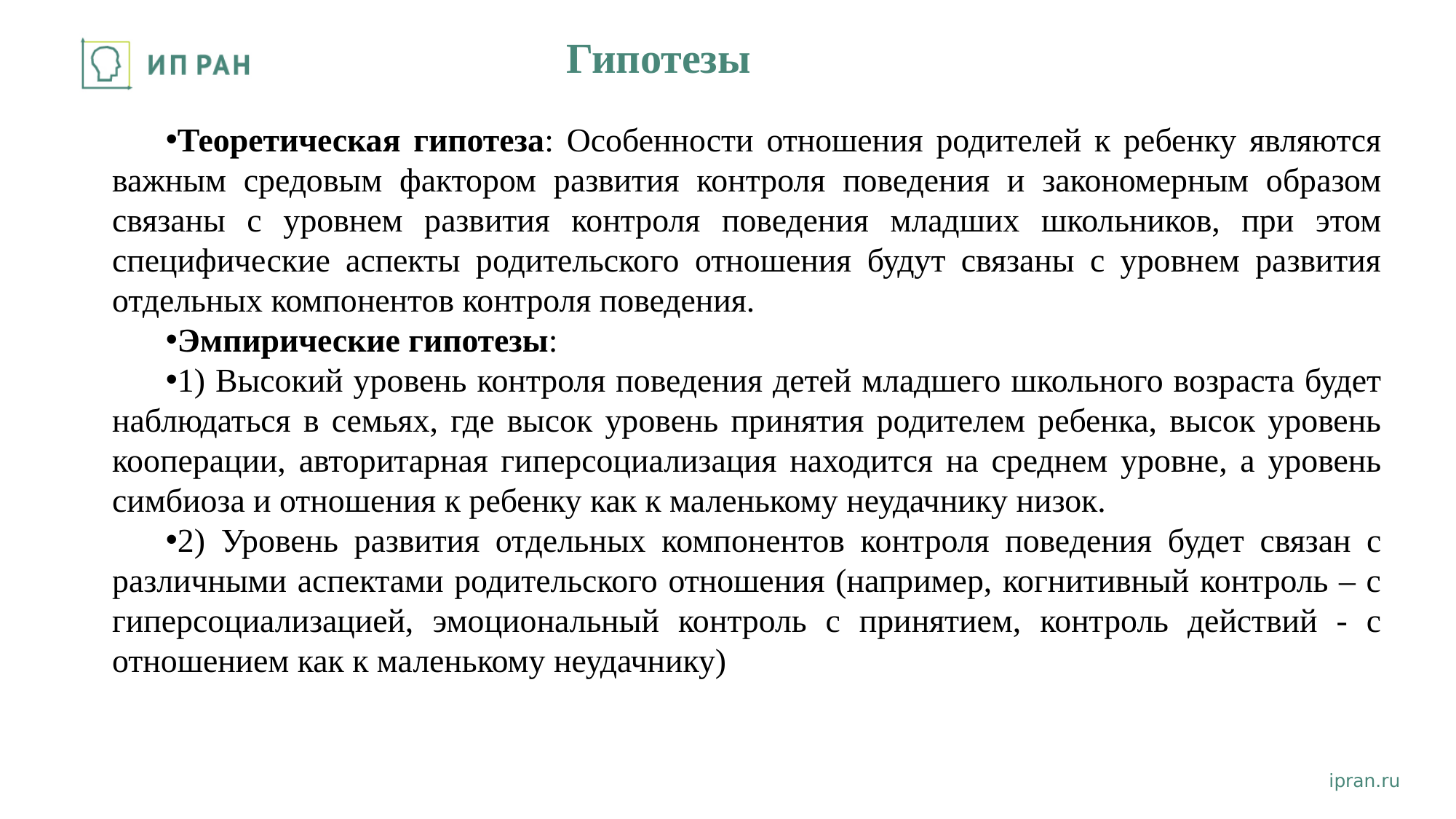

# Гипотезы
Теоретическая гипотеза: Особенности отношения родителей к ребенку являются важным средовым фактором развития контроля поведения и закономерным образом связаны с уровнем развития контроля поведения младших школьников, при этом специфические аспекты родительского отношения будут связаны с уровнем развития отдельных компонентов контроля поведения.
Эмпирические гипотезы:
1) Высокий уровень контроля поведения детей младшего школьного возраста будет наблюдаться в семьях, где высок уровень принятия родителем ребенка, высок уровень кооперации, авторитарная гиперсоциализация находится на среднем уровне, а уровень симбиоза и отношения к ребенку как к маленькому неудачнику низок.
2) Уровень развития отдельных компонентов контроля поведения будет связан с различными аспектами родительского отношения (например, когнитивный контроль – с гиперсоциализацией, эмоциональный контроль с принятием, контроль действий - с отношением как к маленькому неудачнику)